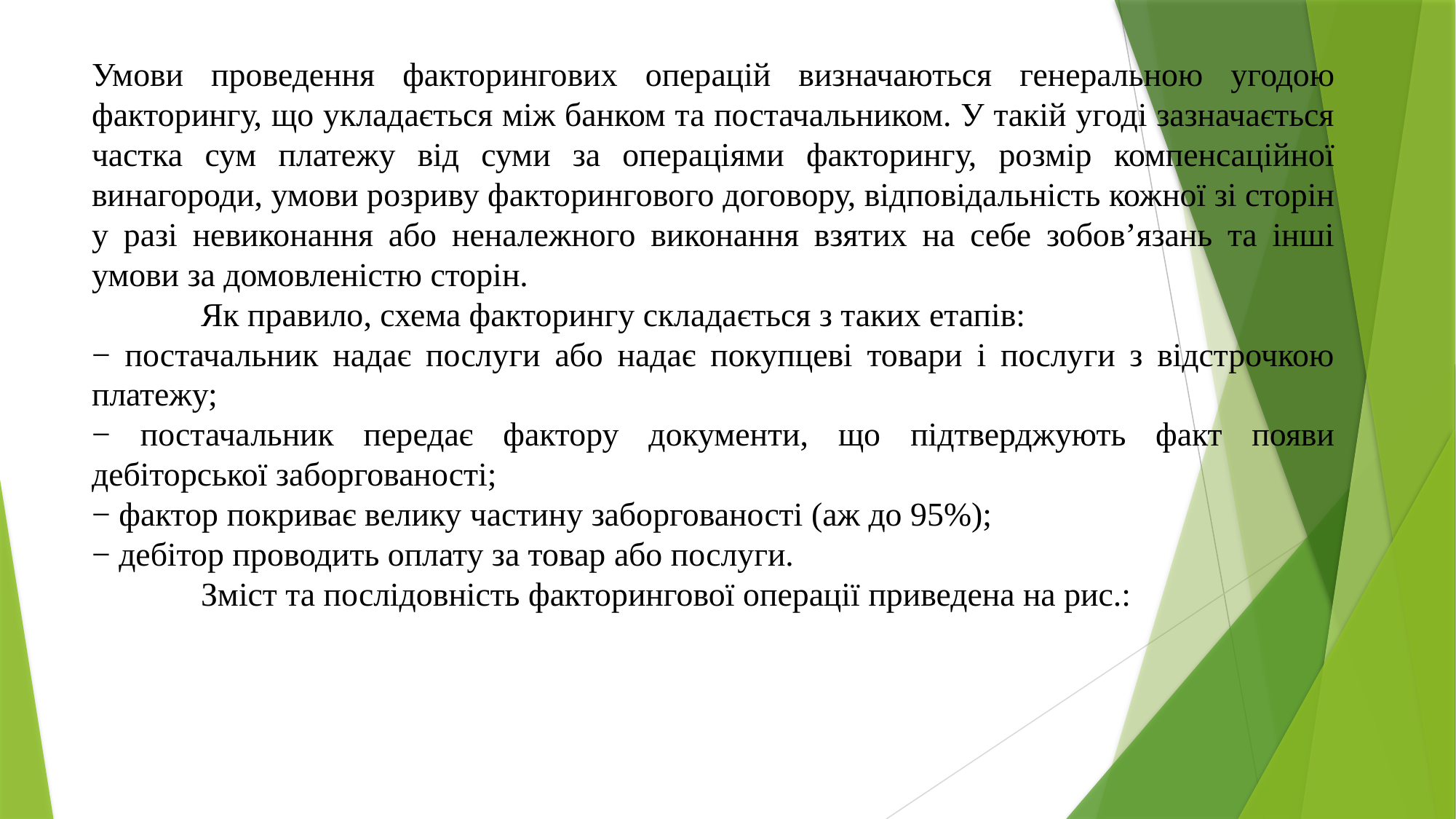

Умови проведення факторингових операцій визначаються генеральною угодою факторингу, що укладається між банком та постачальником. У такій угоді зазначається частка сум платежу від суми за операціями факторингу, розмір компенсаційної винагороди, умови розриву факторингового договору, відповідальність кожної зі сторін у разі невиконання або неналежного виконання взятих на себе зобов’язань та інші умови за домовленістю сторін.
	Як правило, схема факторингу складається з таких етапів:
− постачальник надає послуги або надає покупцеві товари і послуги з відстрочкою платежу;
− постачальник передає фактору документи, що підтверджують факт появи дебіторської заборгованості;
− фактор покриває велику частину заборгованості (аж до 95%);
− дебітор проводить оплату за товар або послуги.
	Зміст та послідовність факторингової операції приведена на рис.: